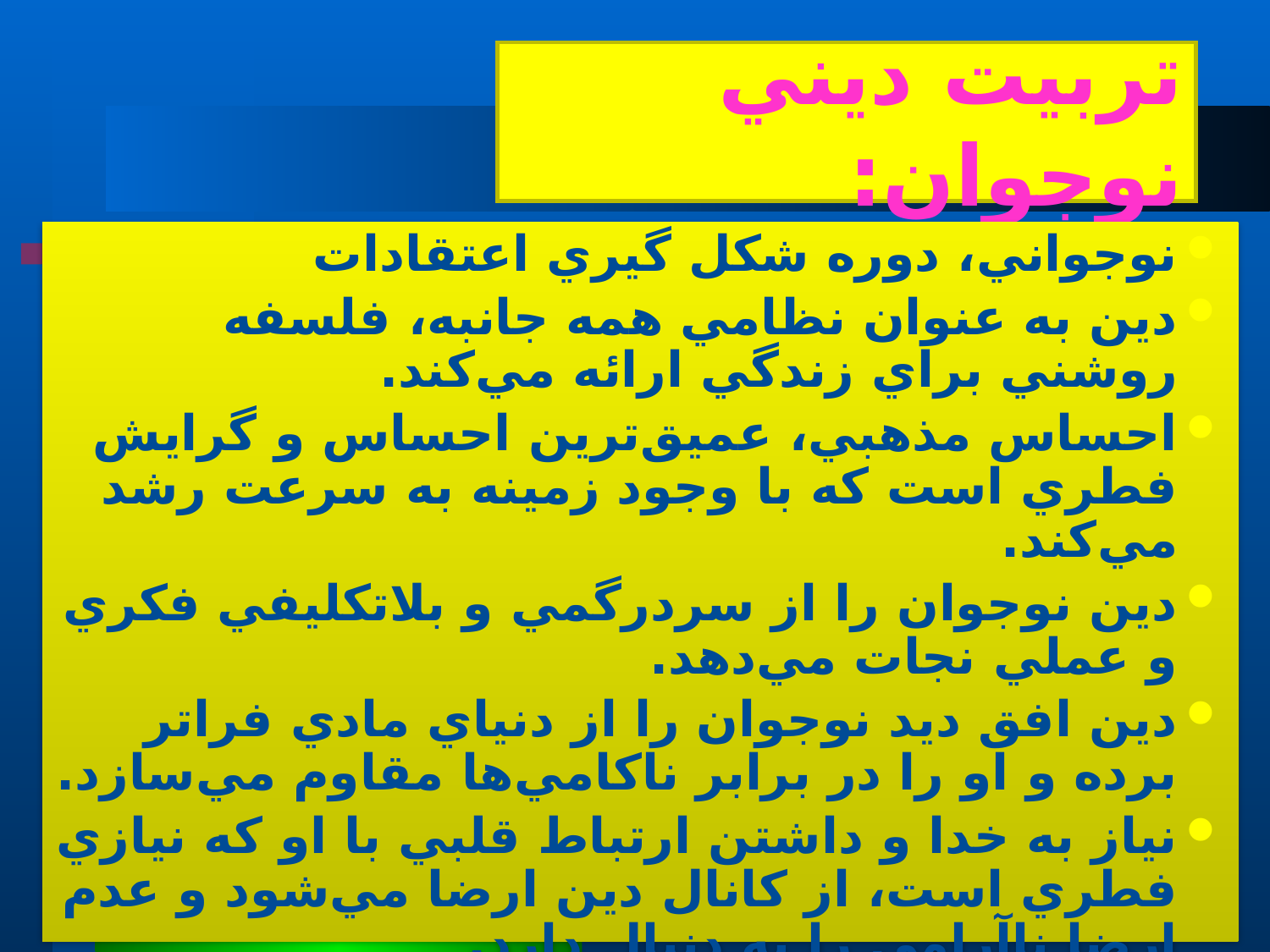

# تربيت ديني نوجوان:
نوجواني، دوره شكل گيري اعتقادات
دين به عنوان نظامي همه جانبه، فلسفه روشني براي زندگي ارائه مي‌كند.
احساس مذهبي، عميق‌ترين احساس و گرايش فطري است كه با وجود زمينه به سرعت رشد مي‌كند.
دين نوجوان را از سردرگمي و بلاتكليفي فكري و عملي نجات مي‌دهد.
دين افق ديد نوجوان را از دنياي مادي فراتر برده و او را در برابر ناكامي‌ها مقاوم مي‌سازد.
نياز به خدا و داشتن ارتباط قلبي با او كه نيازي فطري است، از كانال دين ارضا مي‌شود و عدم ارضا ناآرامي را به دنبال دارد.